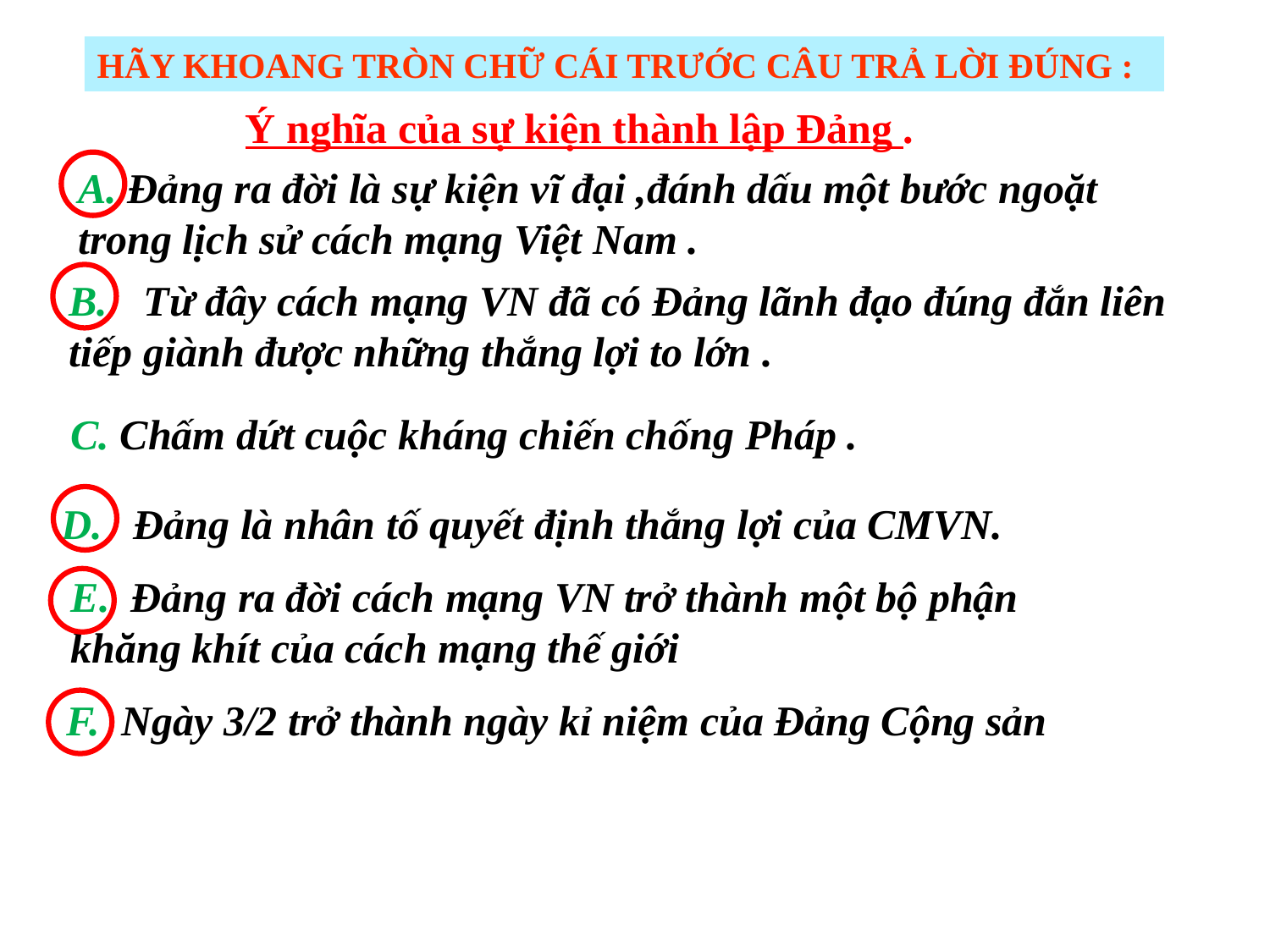

HÃY KHOANG TRÒN CHỮ CÁI TRƯỚC CÂU TRẢ LỜI ĐÚNG :
Ý nghĩa của sự kiện thành lập Đảng .

A. Đảng ra đời là sự kiện vĩ đại ,đánh dấu một bước ngoặt trong lịch sử cách mạng Việt Nam .

B.   Từ đây cách mạng VN đã có Đảng lãnh đạo đúng đắn liên tiếp giành được những thắng lợi to lớn .
C. Chấm dứt cuộc kháng chiến chống Pháp .

D.   Đảng là nhân tố quyết định thắng lợi của CMVN.
E.  Đảng ra đời cách mạng VN trở thành một bộ phận khăng khít của cách mạng thế giới

F.  Ngày 3/2 trở thành ngày kỉ niệm của Đảng Cộng sản